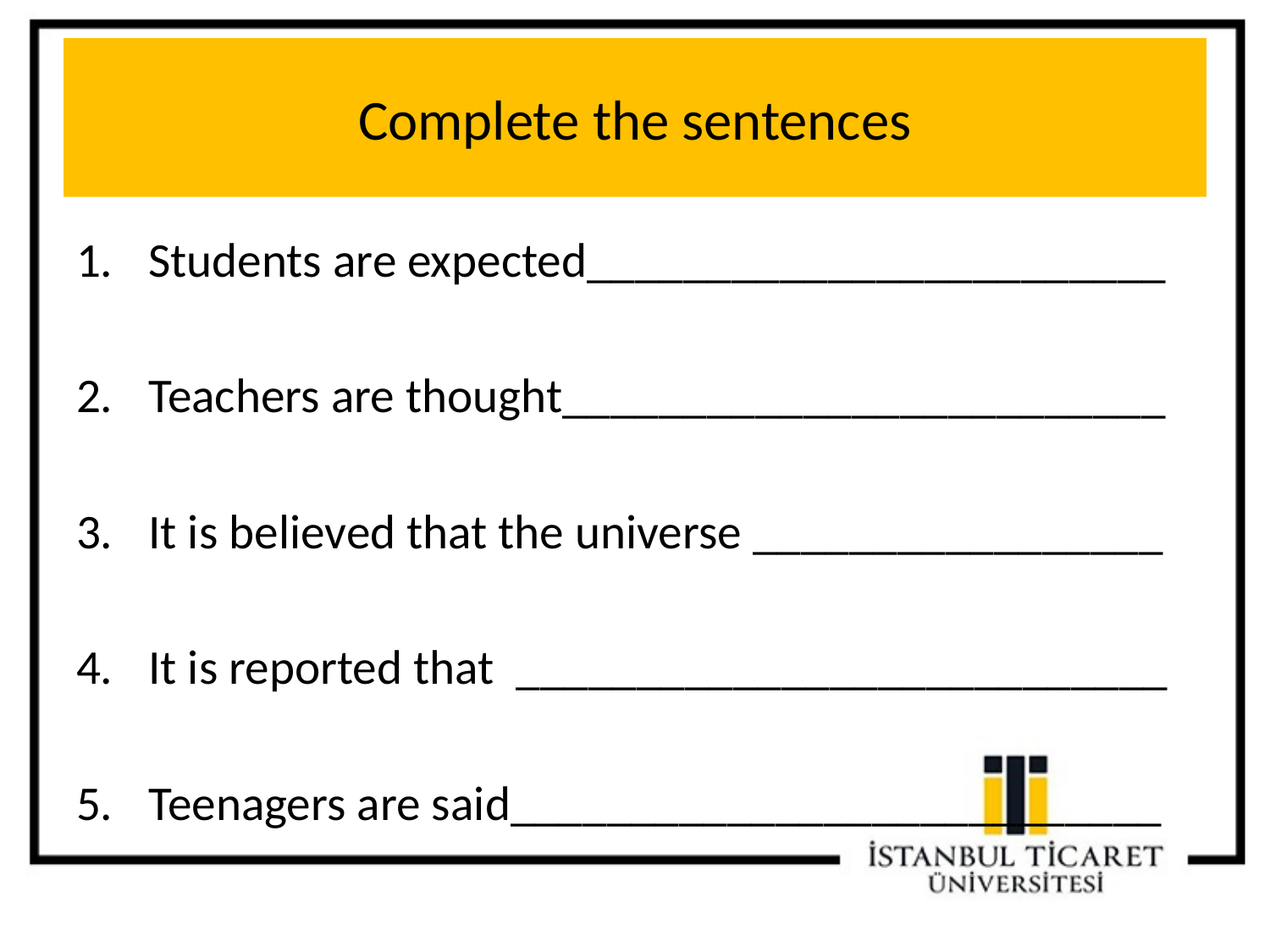

# Complete the sentences
Students are expected________________________

Teachers are thought_________________________

It is believed that the universe _________________

It is reported that  ___________________________

Teenagers are said___________________________